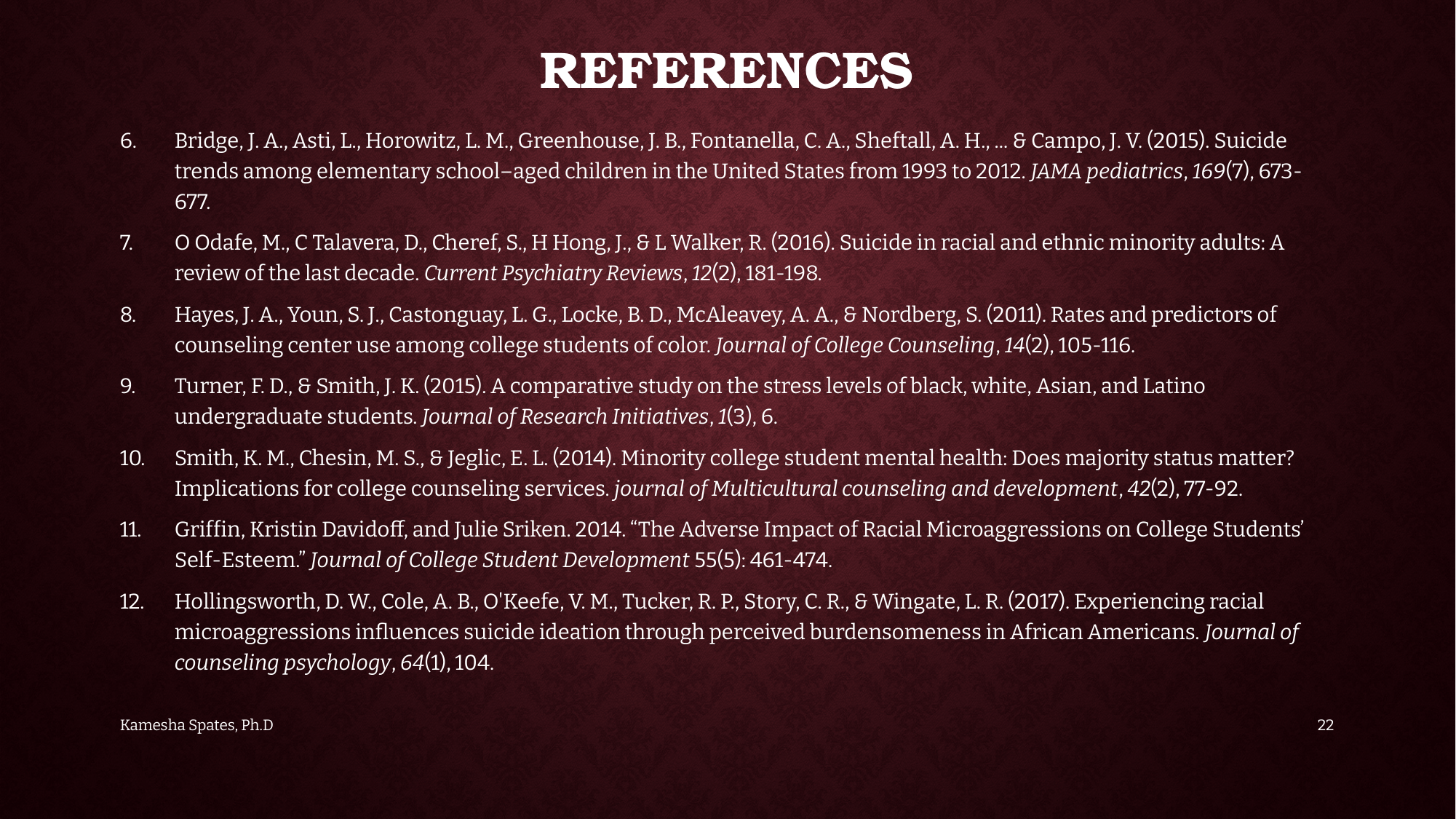

# References
Bridge, J. A., Asti, L., Horowitz, L. M., Greenhouse, J. B., Fontanella, C. A., Sheftall, A. H., ... & Campo, J. V. (2015). Suicide trends among elementary school–aged children in the United States from 1993 to 2012. JAMA pediatrics, 169(7), 673-677.
O Odafe, M., C Talavera, D., Cheref, S., H Hong, J., & L Walker, R. (2016). Suicide in racial and ethnic minority adults: A review of the last decade. Current Psychiatry Reviews, 12(2), 181-198.
Hayes, J. A., Youn, S. J., Castonguay, L. G., Locke, B. D., McAleavey, A. A., & Nordberg, S. (2011). Rates and predictors of counseling center use among college students of color. Journal of College Counseling, 14(2), 105-116.
Turner, F. D., & Smith, J. K. (2015). A comparative study on the stress levels of black, white, Asian, and Latino undergraduate students. Journal of Research Initiatives, 1(3), 6.
Smith, K. M., Chesin, M. S., & Jeglic, E. L. (2014). Minority college student mental health: Does majority status matter? Implications for college counseling services. journal of Multicultural counseling and development, 42(2), 77-92.
Griffin, Kristin Davidoff, and Julie Sriken. 2014. “The Adverse Impact of Racial Microaggressions on College Students’ Self-Esteem.” Journal of College Student Development 55(5): 461-474.
Hollingsworth, D. W., Cole, A. B., O'Keefe, V. M., Tucker, R. P., Story, C. R., & Wingate, L. R. (2017). Experiencing racial microaggressions influences suicide ideation through perceived burdensomeness in African Americans. Journal of counseling psychology, 64(1), 104.

Kamesha Spates, Ph.D
22